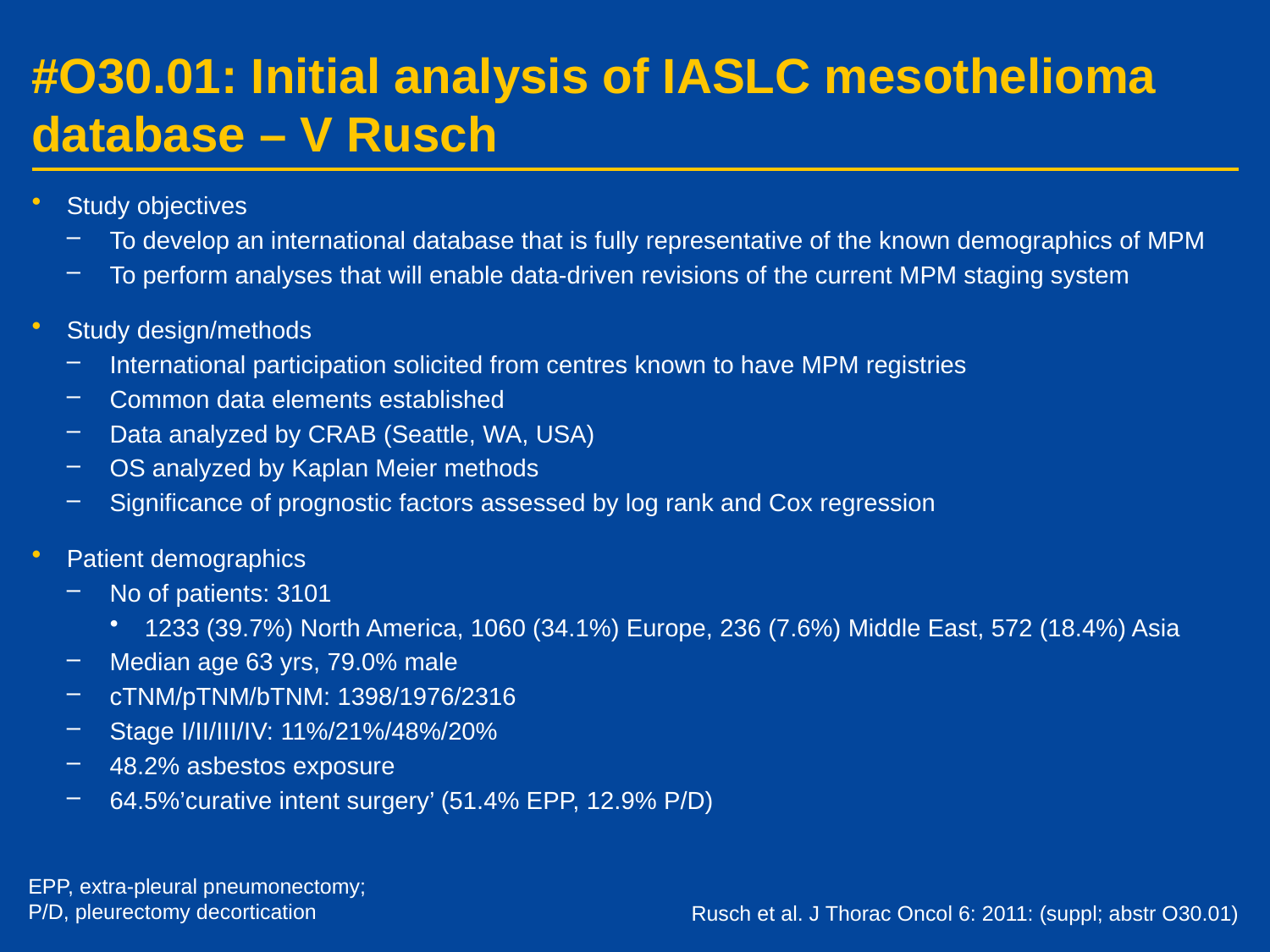

# #O30.01: Initial analysis of IASLC mesothelioma database – V Rusch
Study objectives
To develop an international database that is fully representative of the known demographics of MPM
To perform analyses that will enable data-driven revisions of the current MPM staging system
Study design/methods
International participation solicited from centres known to have MPM registries
Common data elements established
Data analyzed by CRAB (Seattle, WA, USA)
OS analyzed by Kaplan Meier methods
Significance of prognostic factors assessed by log rank and Cox regression
Patient demographics
No of patients: 3101
1233 (39.7%) North America, 1060 (34.1%) Europe, 236 (7.6%) Middle East, 572 (18.4%) Asia
Median age 63 yrs, 79.0% male
cTNM/pTNM/bTNM: 1398/1976/2316
Stage I/II/III/IV: 11%/21%/48%/20%
48.2% asbestos exposure
64.5%’curative intent surgery’ (51.4% EPP, 12.9% P/D)

EPP, extra-pleural pneumonectomy;
P/D, pleurectomy decortication
Rusch et al. J Thorac Oncol 6: 2011: (suppl; abstr O30.01)